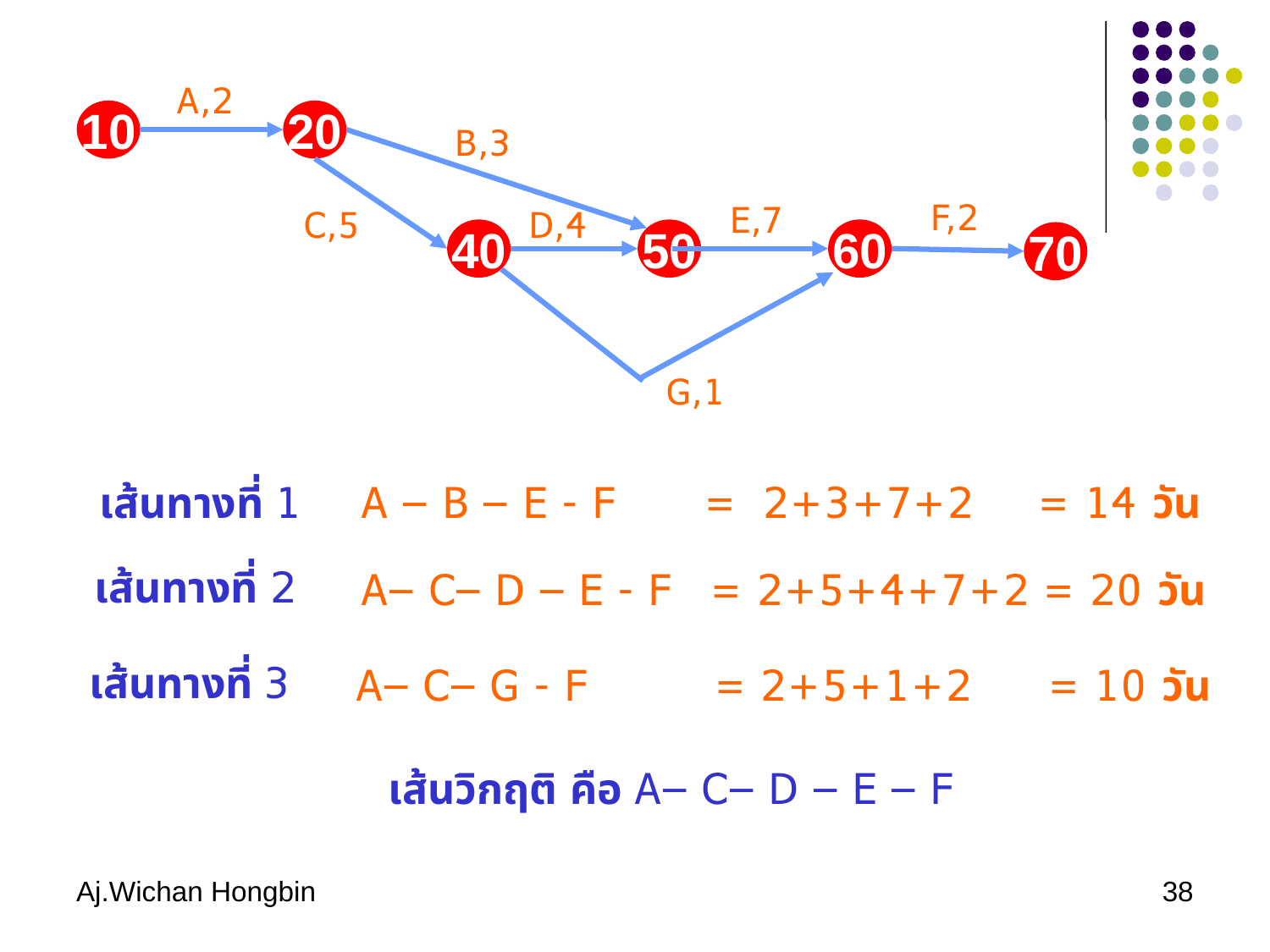

A,2
10
20
B,3
F,2
E,7
C,5
D,4
40
50
60
70

G,1
เส้นทางที่ 1
A – B – E - F       =  2+3+7+2     = 14 วัน
เส้นทางที่ 2
A– C– D – E - F   = 2+5+4+7+2 = 20 วัน
เส้นทางที่ 3
A– C– G - F          = 2+5+1+2      = 10 วัน
เส้นวิกฤติ คือ A– C– D – E – F
Aj.Wichan Hongbin
38